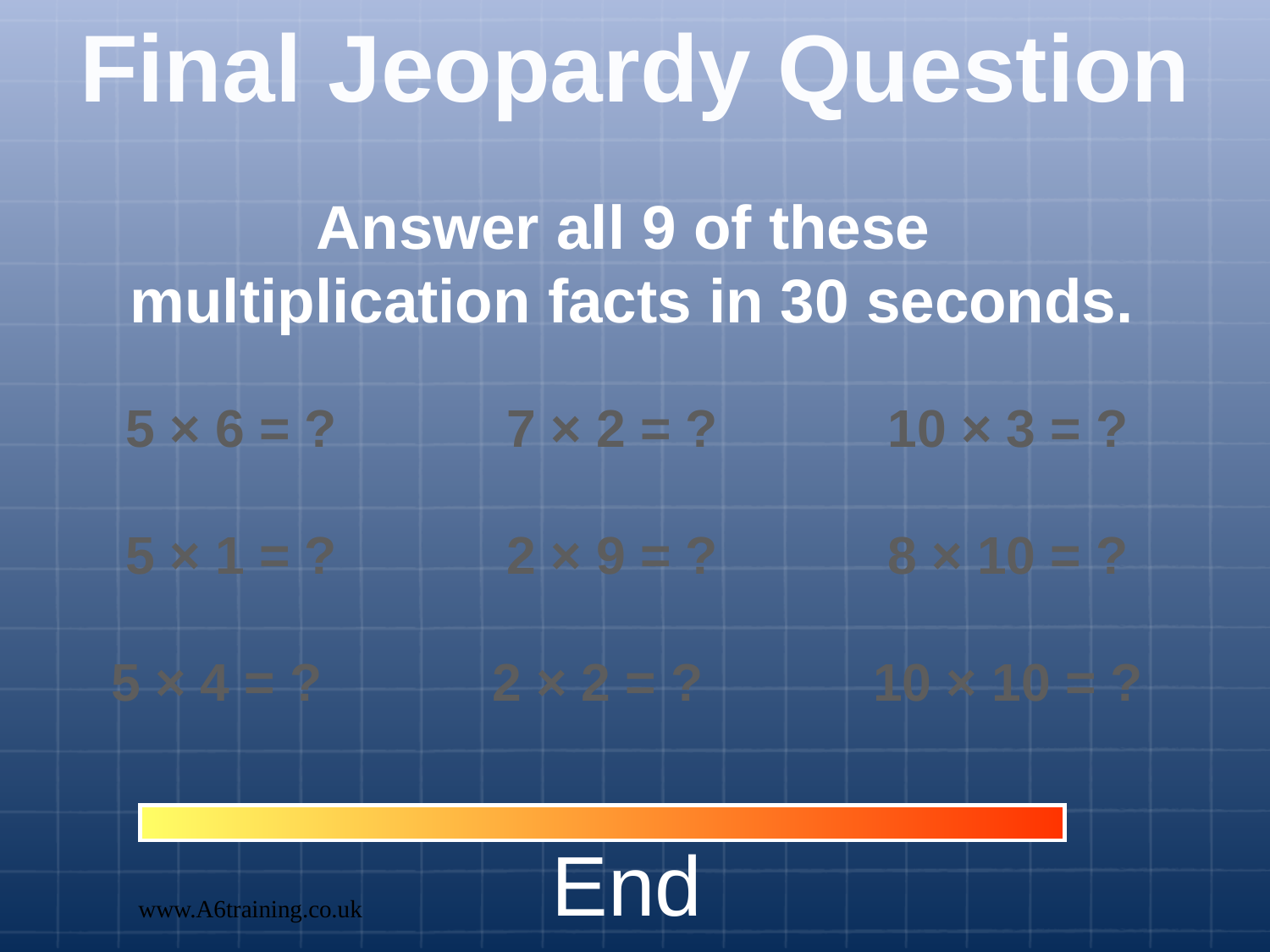

Final Jeopardy Question
Answer all 9 of these
multiplication facts in 30 seconds.
5 × 6 = ?		7 × 2 = ?		10 × 3 = ?

5 × 1 = ?		2 × 9 = ?		8 × 10 = ?

5 × 4 = ?		2 × 2 = ?		10 × 10 = ?

End
www.A6training.co.uk